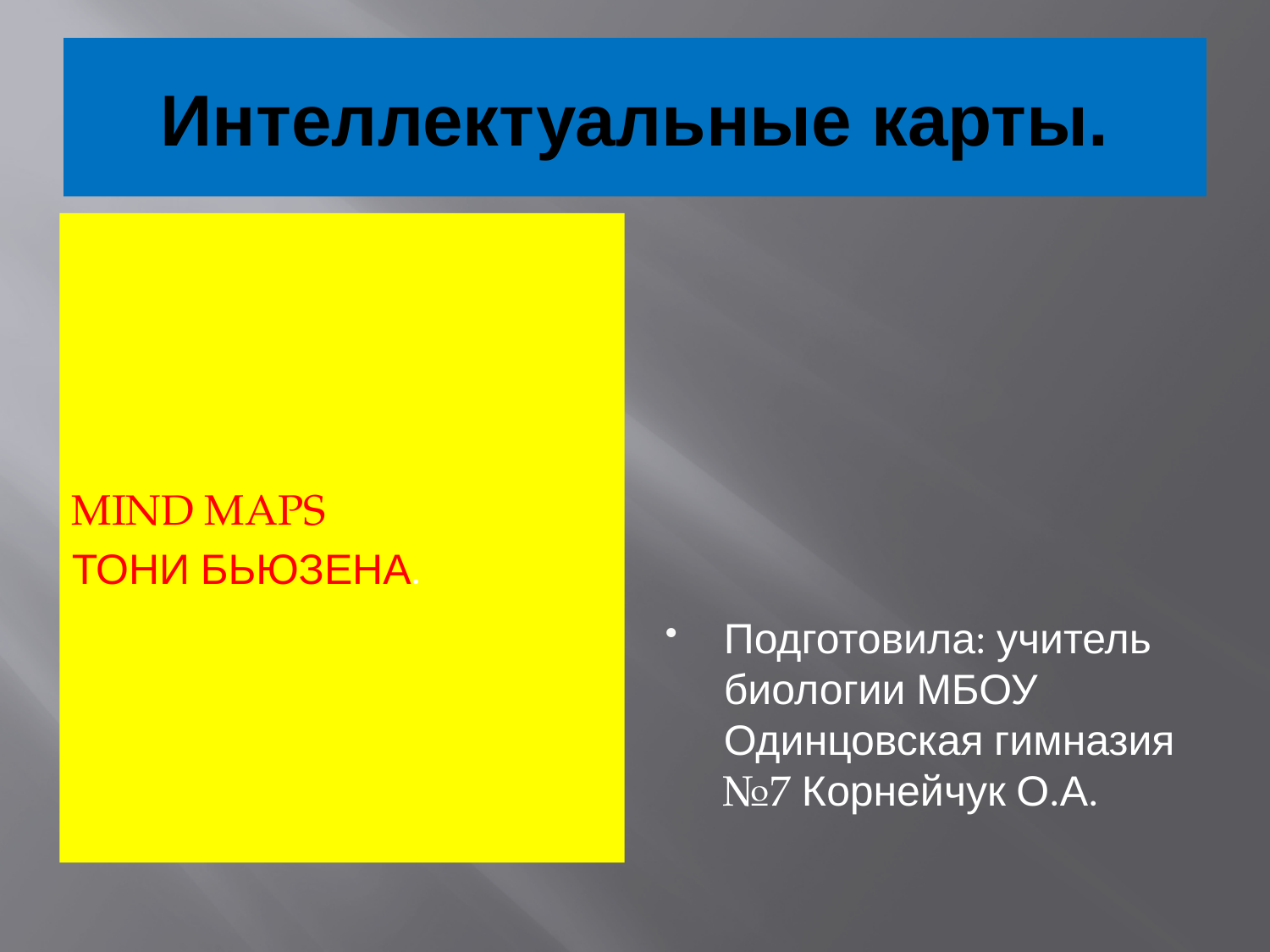

# Интеллектуальные карты.
MIND MAPS
Тони Бьюзена.

Подготовила: учитель биологии МБОУ Одинцовская гимназия №7 Корнейчук О.А.